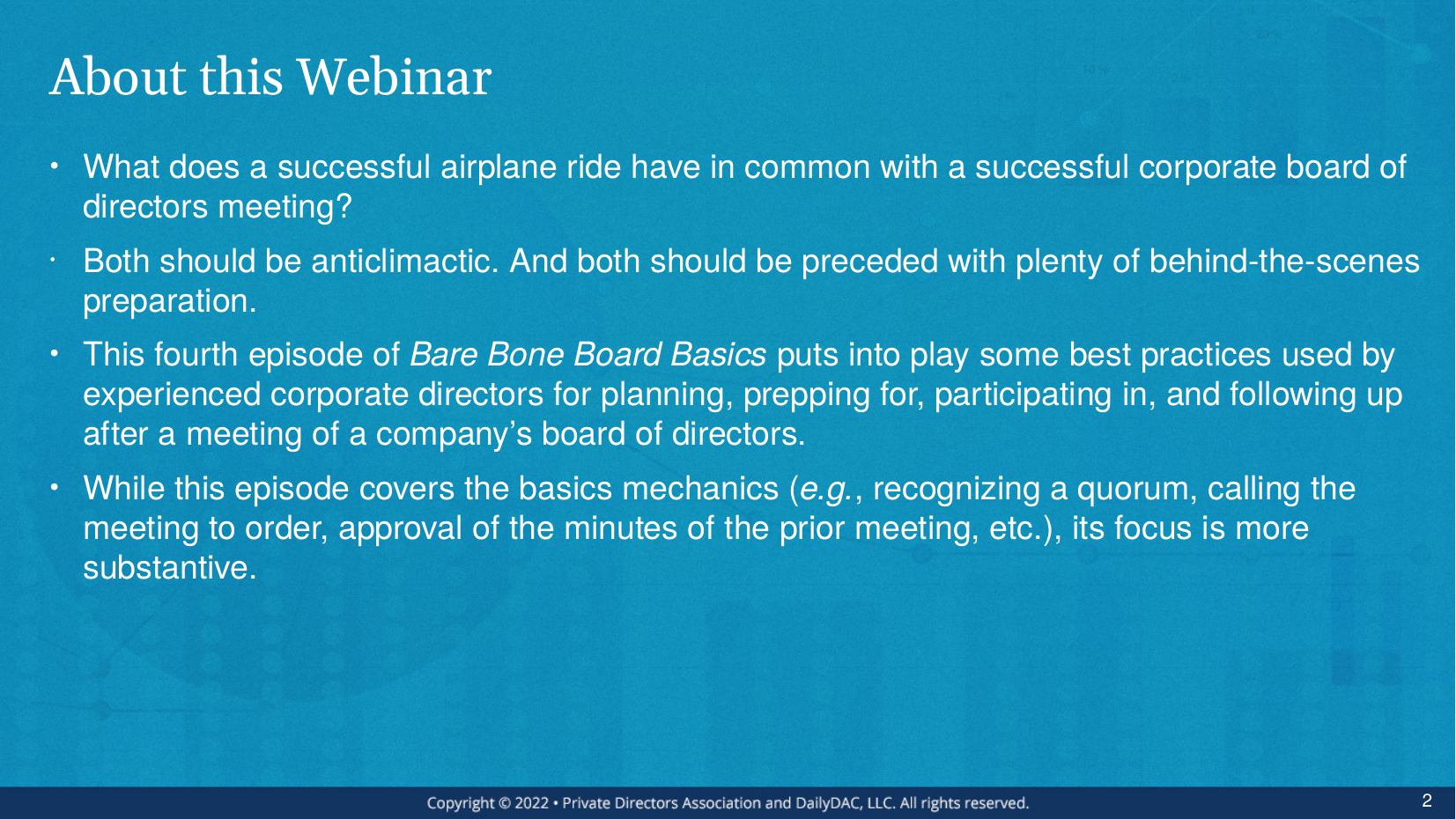

# About this Webinar
What does a successful airplane ride have in common with a successful corporate board of directors meeting?
Both should be anticlimactic. And both should be preceded with plenty of behind-the-scenes preparation.
This fourth episode of Bare Bone Board Basics puts into play some best practices used by experienced corporate directors for planning, prepping for, participating in, and following up after a meeting of a company’s board of directors.
While this episode covers the basics mechanics (e.g., recognizing a quorum, calling the meeting to order, approval of the minutes of the prior meeting, etc.), its focus is more substantive.

2